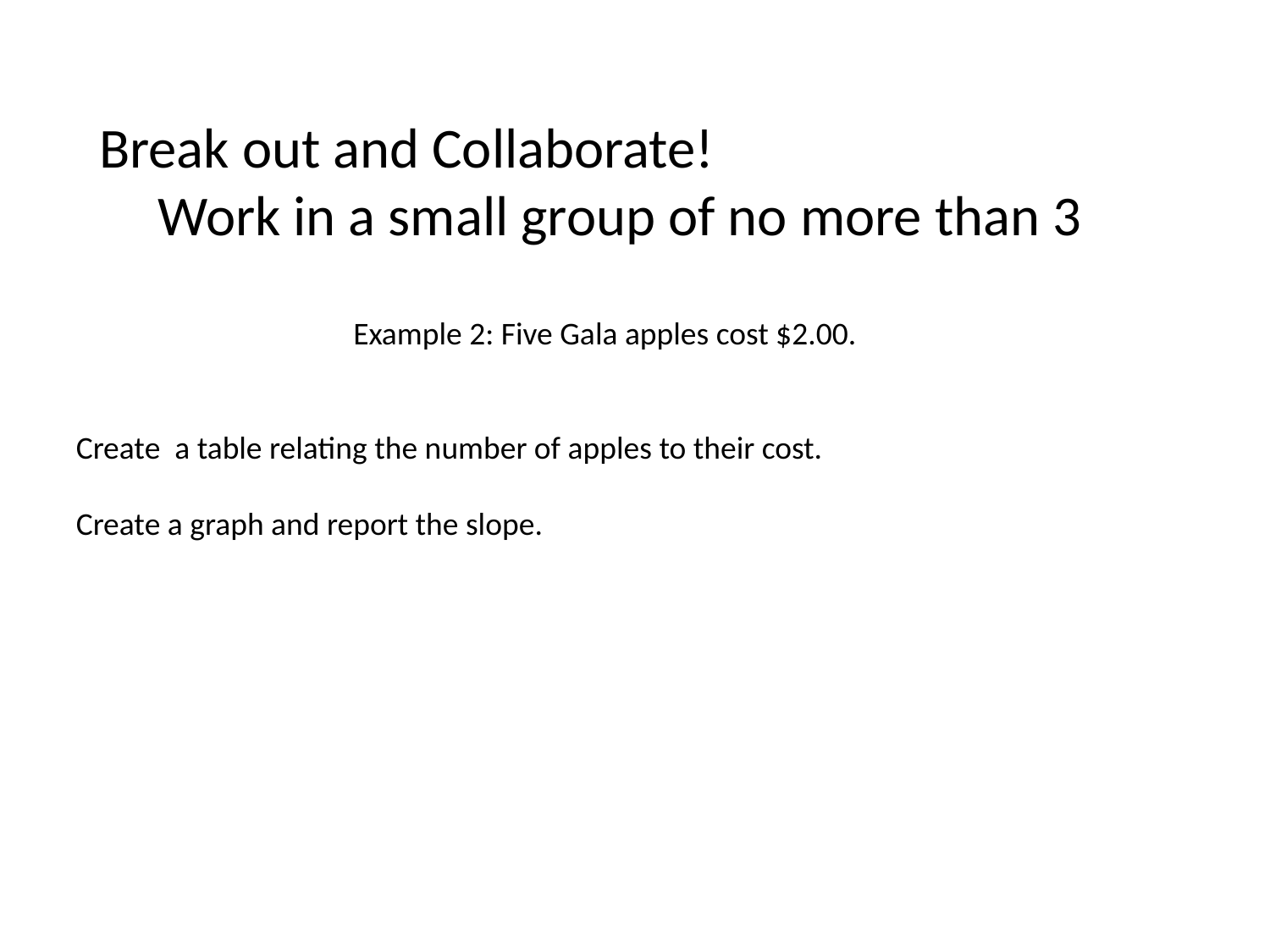

Break out and Collaborate!
Work in a small group of no more than 3
Example 2: Five Gala apples cost $2.00.

Create  a table relating the number of apples to their cost.

Create a graph and report the slope.